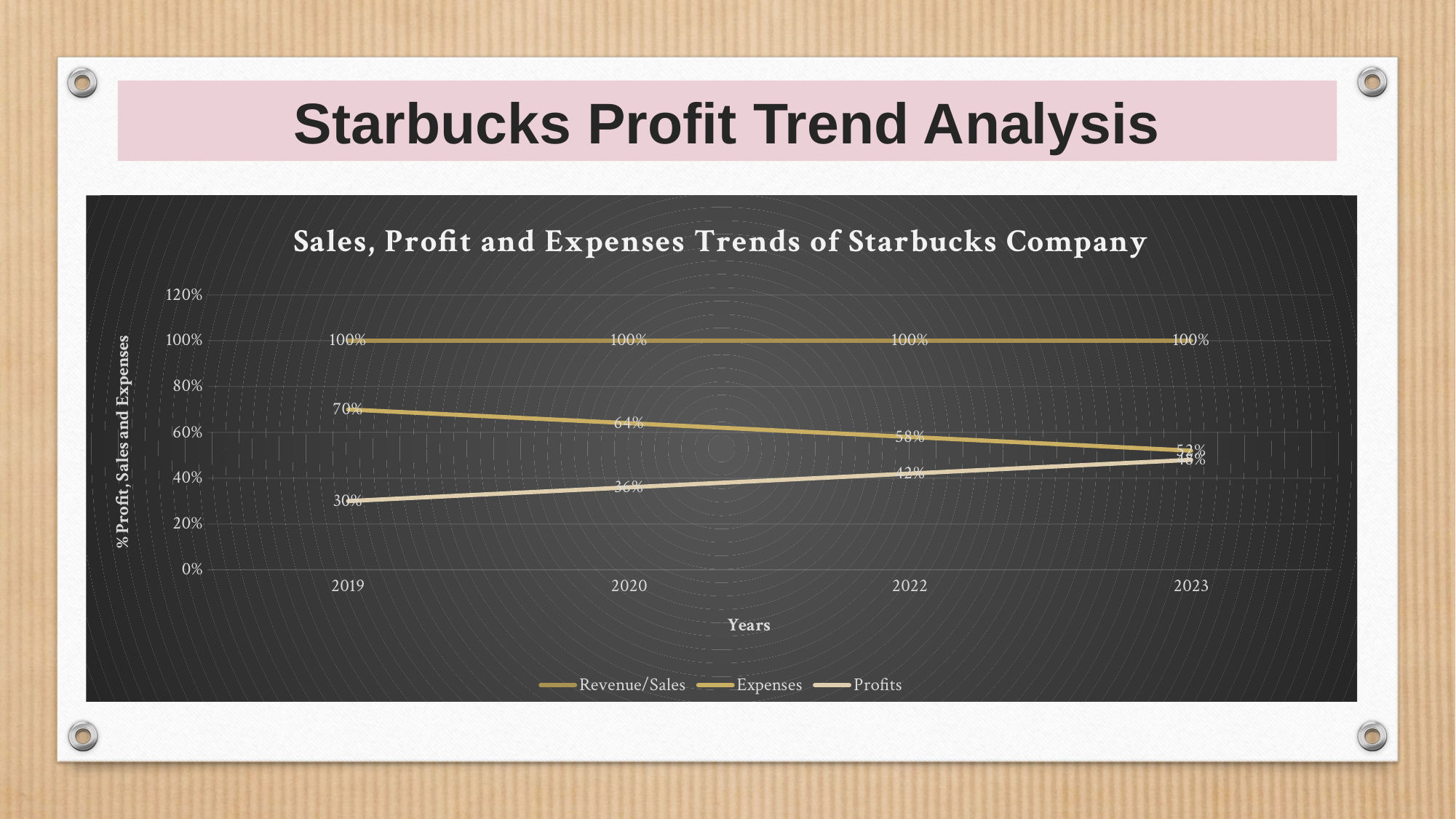

# Starbucks Profit Trend Analysis

### Chart: Sales, Profit and Expenses Trends of Starbucks Company

| Category | Revenue/Sales | Expenses | Profits |
|---|---|---|---|
| 2019 | 1.0 | 0.7000000000000001 | 0.30000000000000004 |
| 2020 | 1.0 | 0.6400000000000001 | 0.36000000000000004 |
| 2022 | 1.0 | 0.5800000000000001 | 0.42000000000000004 |
| 2023 | 1.0 | 0.52 | 0.48000000000000004 |